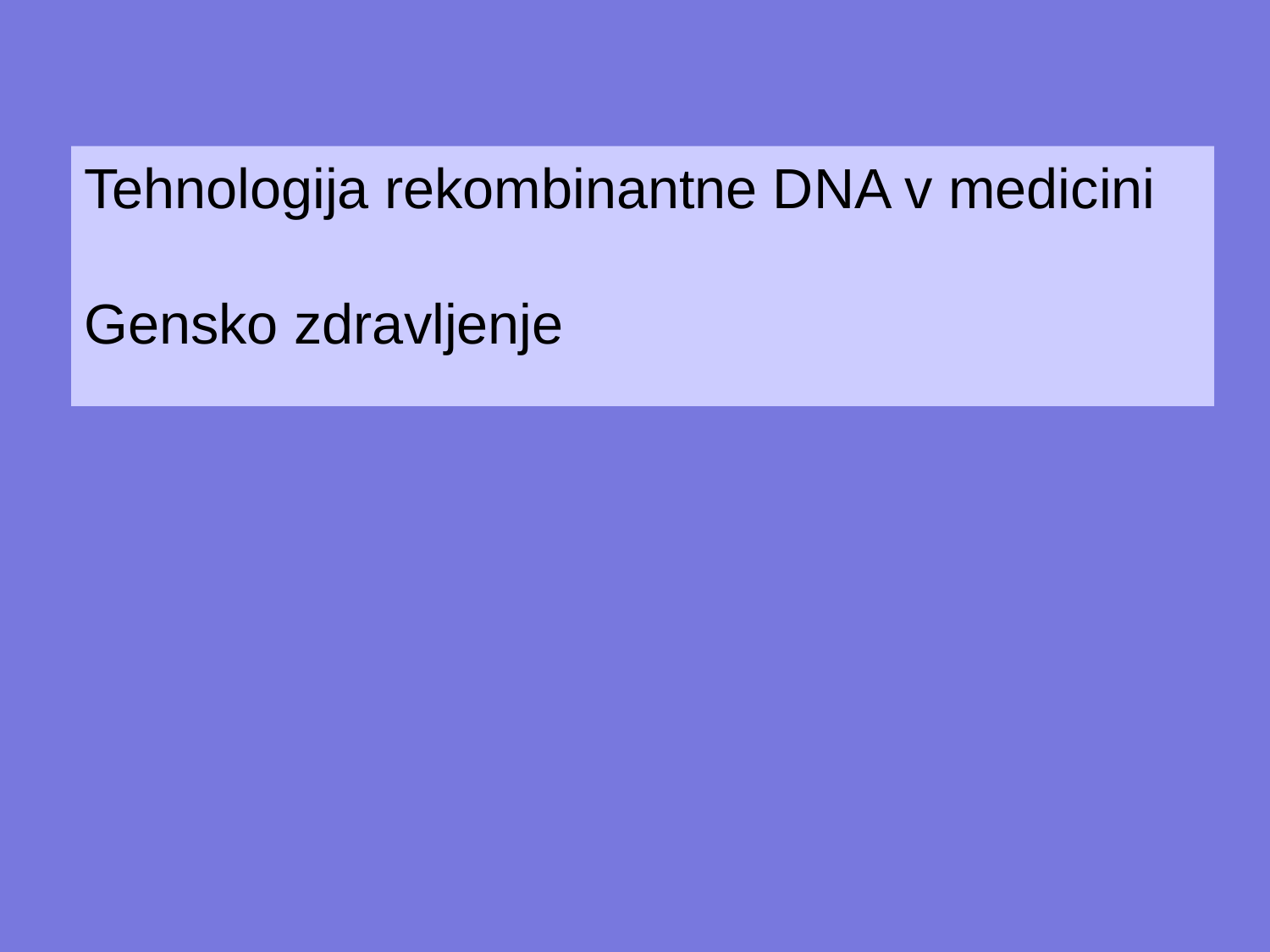

Tehnologija rekombinantne DNA v medicini
Gensko zdravljenje